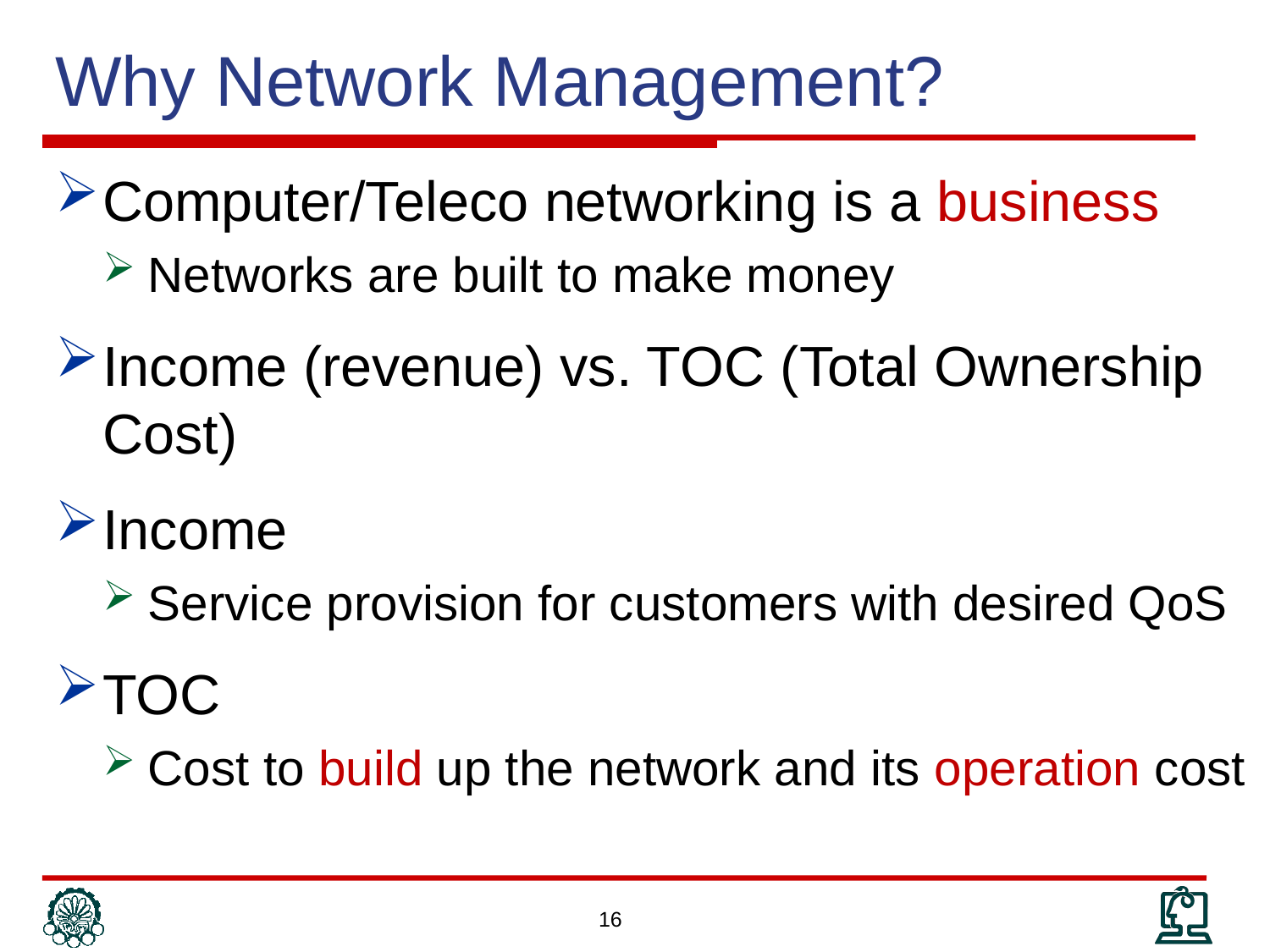

# Why Network Management?
Computer/Teleco networking is a business
Networks are built to make money
Income (revenue) vs. TOC (Total Ownership Cost)
Income
Service provision for customers with desired QoS
TOC
Cost to build up the network and its operation cost

16